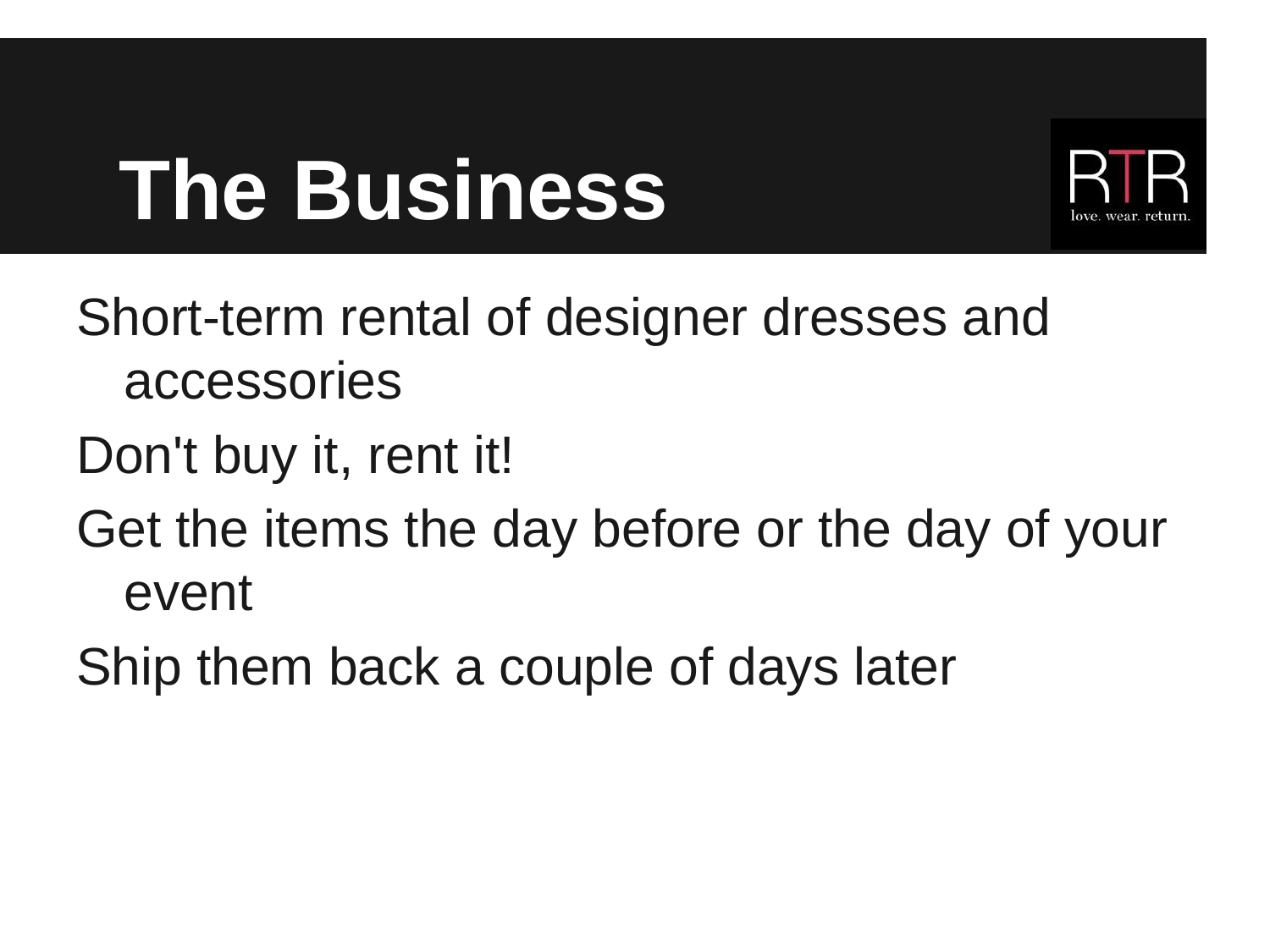

# The Business

Short-term rental of designer dresses and accessories
Don't buy it, rent it!
Get the items the day before or the day of your event
Ship them back a couple of days later